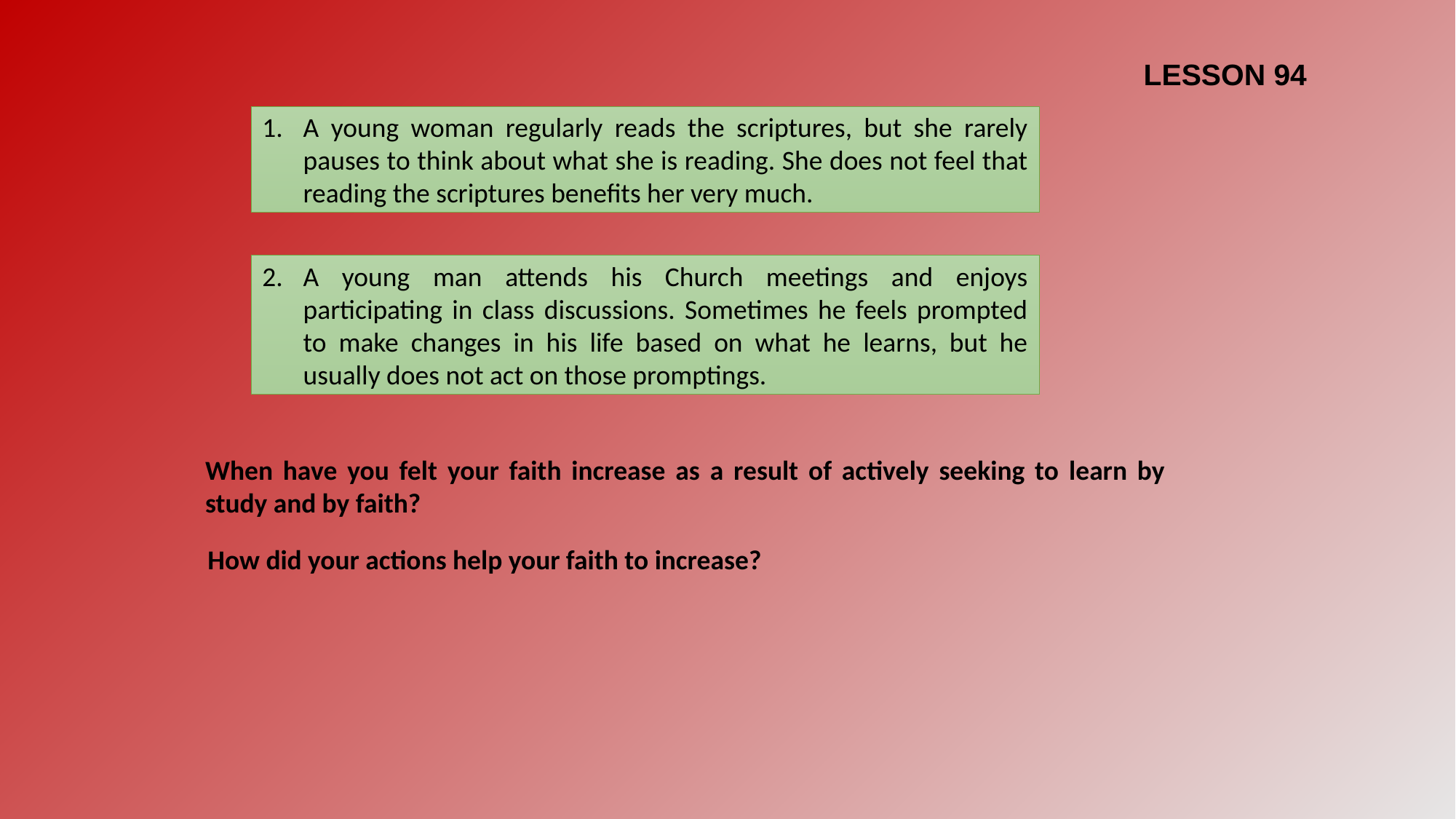

LESSON 94
A young woman regularly reads the scriptures, but she rarely pauses to think about what she is reading. She does not feel that reading the scriptures benefits her very much.
A young man attends his Church meetings and enjoys participating in class discussions. Sometimes he feels prompted to make changes in his life based on what he learns, but he usually does not act on those promptings.
When have you felt your faith increase as a result of actively seeking to learn by study and by faith?
How did your actions help your faith to increase?